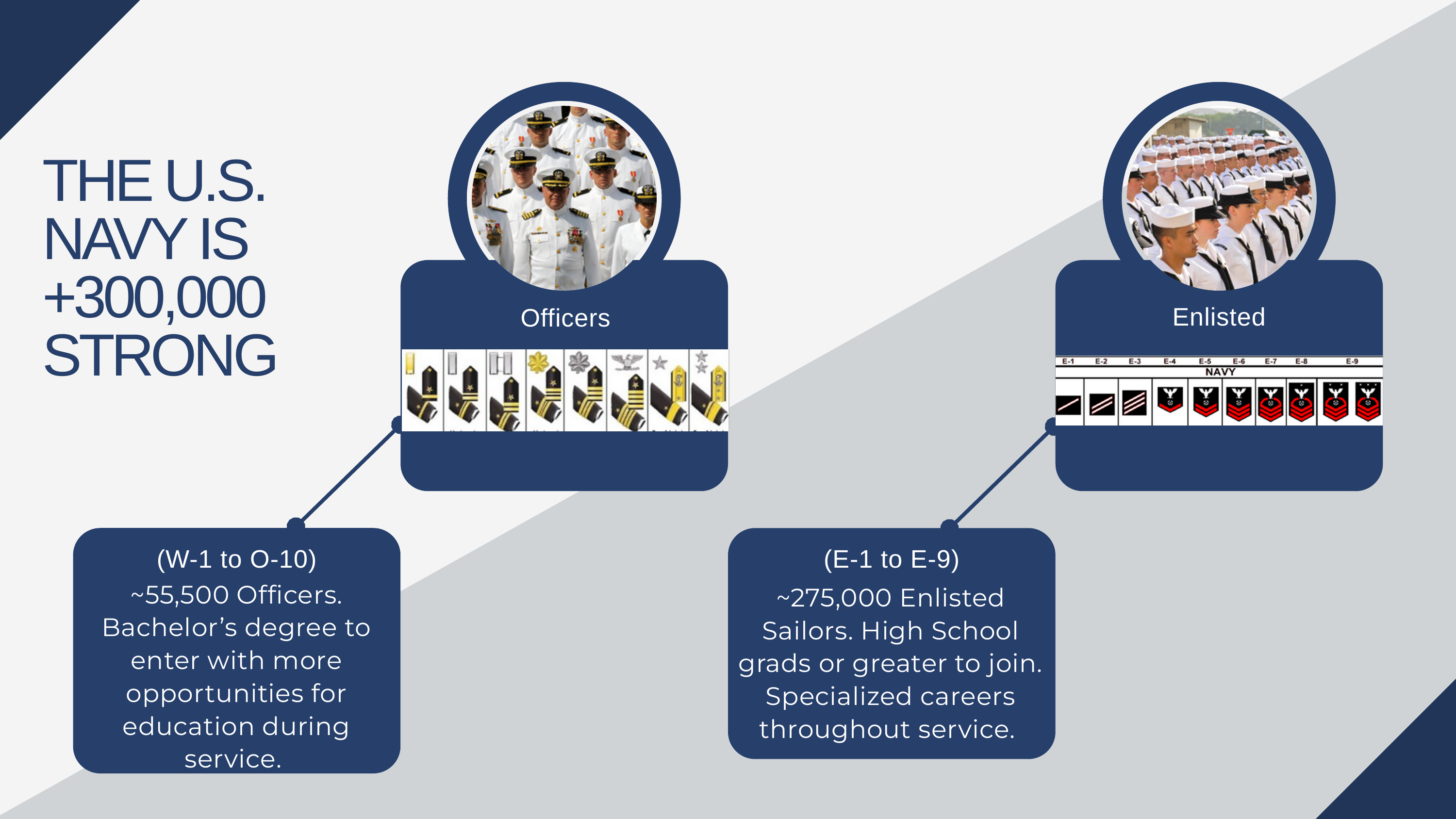

THE U.S. NAVY IS +300,000 STRONG

Enlisted
Officers

(W-1 to O-10)
(E-1 to E-9)
~55,500 Officers. Bachelor’s degree to enter with more opportunities for education during service.

~275,000 Enlisted Sailors. High School grads or greater to join. Specialized careers throughout service.